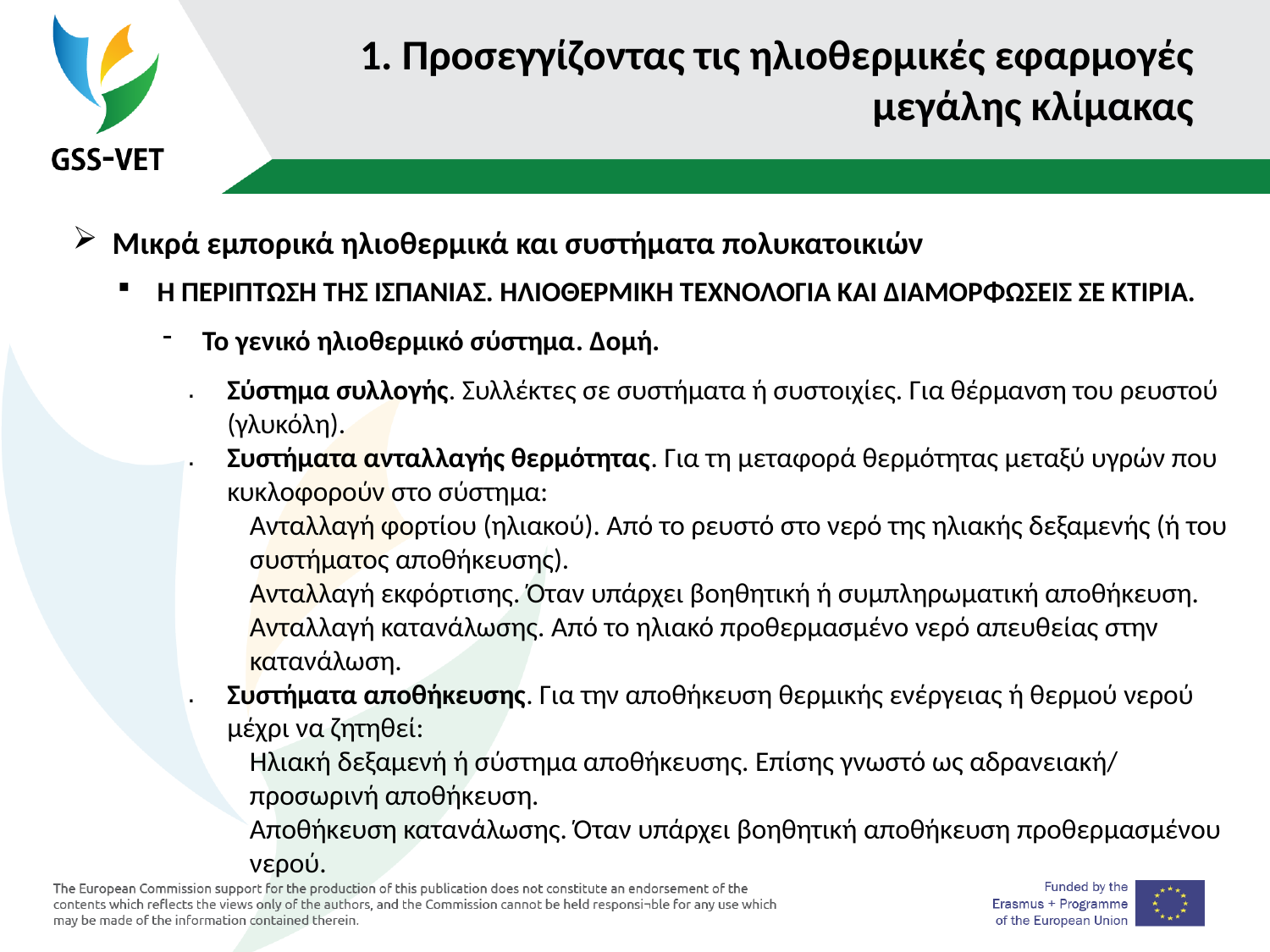

# 1. Προσεγγίζοντας τις ηλιοθερμικές εφαρμογές μεγάλης κλίμακας
Μικρά εμπορικά ηλιοθερμικά και συστήματα πολυκατοικιών
Η ΠΕΡΙΠΤΩΣΗ ΤΗΣ ΙΣΠΑΝΙΑΣ. ΗΛΙΟΘΕΡΜΙΚΗ ΤΕΧΝΟΛΟΓΙΑ ΚΑΙ ΔΙΑΜΟΡΦΩΣΕΙΣ ΣΕ ΚΤΙΡΙΑ.
Το γενικό ηλιοθερμικό σύστημα. Δομή.
Σύστημα συλλογής. Συλλέκτες σε συστήματα ή συστοιχίες. Για θέρμανση του ρευστού (γλυκόλη).
Συστήματα ανταλλαγής θερμότητας. Για τη μεταφορά θερμότητας μεταξύ υγρών που κυκλοφορούν στο σύστημα:
Ανταλλαγή φορτίου (ηλιακού). Από το ρευστό στο νερό της ηλιακής δεξαμενής (ή του συστήματος αποθήκευσης).
Ανταλλαγή εκφόρτισης. Όταν υπάρχει βοηθητική ή συμπληρωματική αποθήκευση.
Ανταλλαγή κατανάλωσης. Από το ηλιακό προθερμασμένο νερό απευθείας στην κατανάλωση.
Συστήματα αποθήκευσης. Για την αποθήκευση θερμικής ενέργειας ή θερμού νερού μέχρι να ζητηθεί:
Ηλιακή δεξαμενή ή σύστημα αποθήκευσης. Επίσης γνωστό ως αδρανειακή/ προσωρινή αποθήκευση.
Αποθήκευση κατανάλωσης. Όταν υπάρχει βοηθητική αποθήκευση προθερμασμένου νερού.